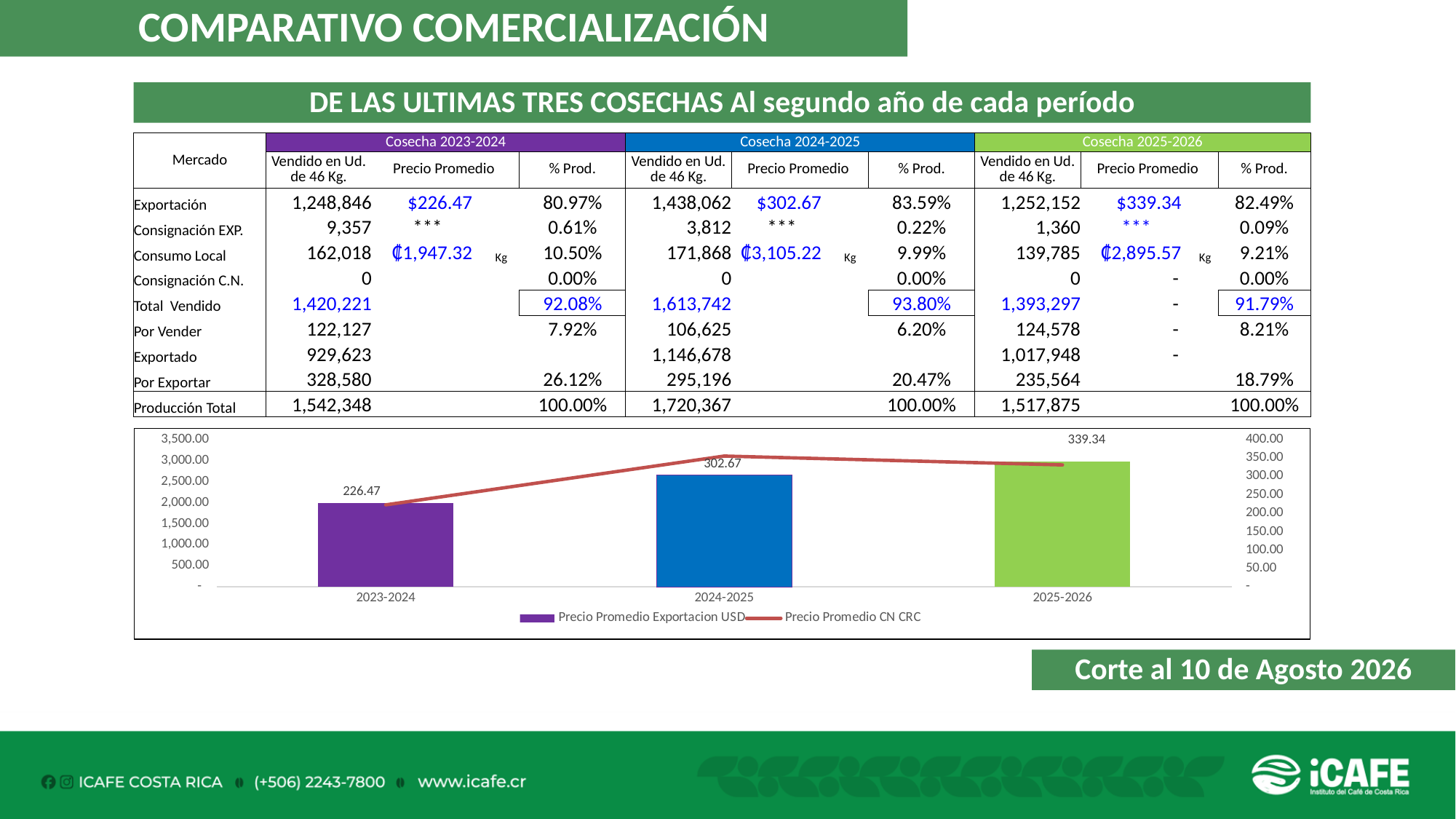

COMPARATIVO COMERCIALIZACIÓN
DE LAS ULTIMAS TRES COSECHAS Al segundo año de cada período
| Mercado | Cosecha 2023-2024 |  |  |  | Cosecha 2024-2025 |  |  |  | Cosecha 2025-2026 |  |  |  |
| --- | --- | --- | --- | --- | --- | --- | --- | --- | --- | --- | --- | --- |
|  | Vendido en Ud. de 46 Kg. | Precio Promedio |  | % Prod. | Vendido en Ud. de 46 Kg. | Precio Promedio |  | % Prod. | Vendido en Ud. de 46 Kg. | Precio Promedio |  | % Prod. |
| Exportación | 1,248,846 | $226.47 |  | 80.97% | 1,438,062 | $302.67 |  | 83.59% | 1,252,152 | $339.34 |  | 82.49% |
| Consignación EXP. | 9,357 | \*\*\* |  | 0.61% | 3,812 | \*\*\* |  | 0.22% | 1,360 | \*\*\* |  | 0.09% |
| Consumo Local | 162,018 | ₡1,947.32 | Kg | 10.50% | 171,868 | ₡3,105.22 | Kg | 9.99% | 139,785 | ₡2,895.57 | Kg | 9.21% |
| Consignación C.N. | 0 |  |  | 0.00% | 0 |  |  | 0.00% | 0 | - |  | 0.00% |
| Total Vendido | 1,420,221 |  |  | 92.08% | 1,613,742 |  |  | 93.80% | 1,393,297 | - |  | 91.79% |
| Por Vender | 122,127 |  |  | 7.92% | 106,625 |  |  | 6.20% | 124,578 | - |  | 8.21% |
| Exportado | 929,623 |  |  |  | 1,146,678 |  |  |  | 1,017,948 | - |  |  |
| Por Exportar | 328,580 |  |  | 26.12% | 295,196 |  |  | 20.47% | 235,564 |  |  | 18.79% |
| Producción Total | 1,542,348 |  |  | 100.00% | 1,720,367 |  |  | 100.00% | 1,517,875 |  |  | 100.00% |

### Chart

| Category | Precio Promedio Exportacion USD | Precio Promedio CN CRC |
|---|---|---|
| 2023-2024 | 226.47 | 1947.32 |
|  2024-2025  | 302.67 | 3105.22 |
|  2025-2026  | 339.34 | 2895.57 |
Corte al 10 de Agosto 2026